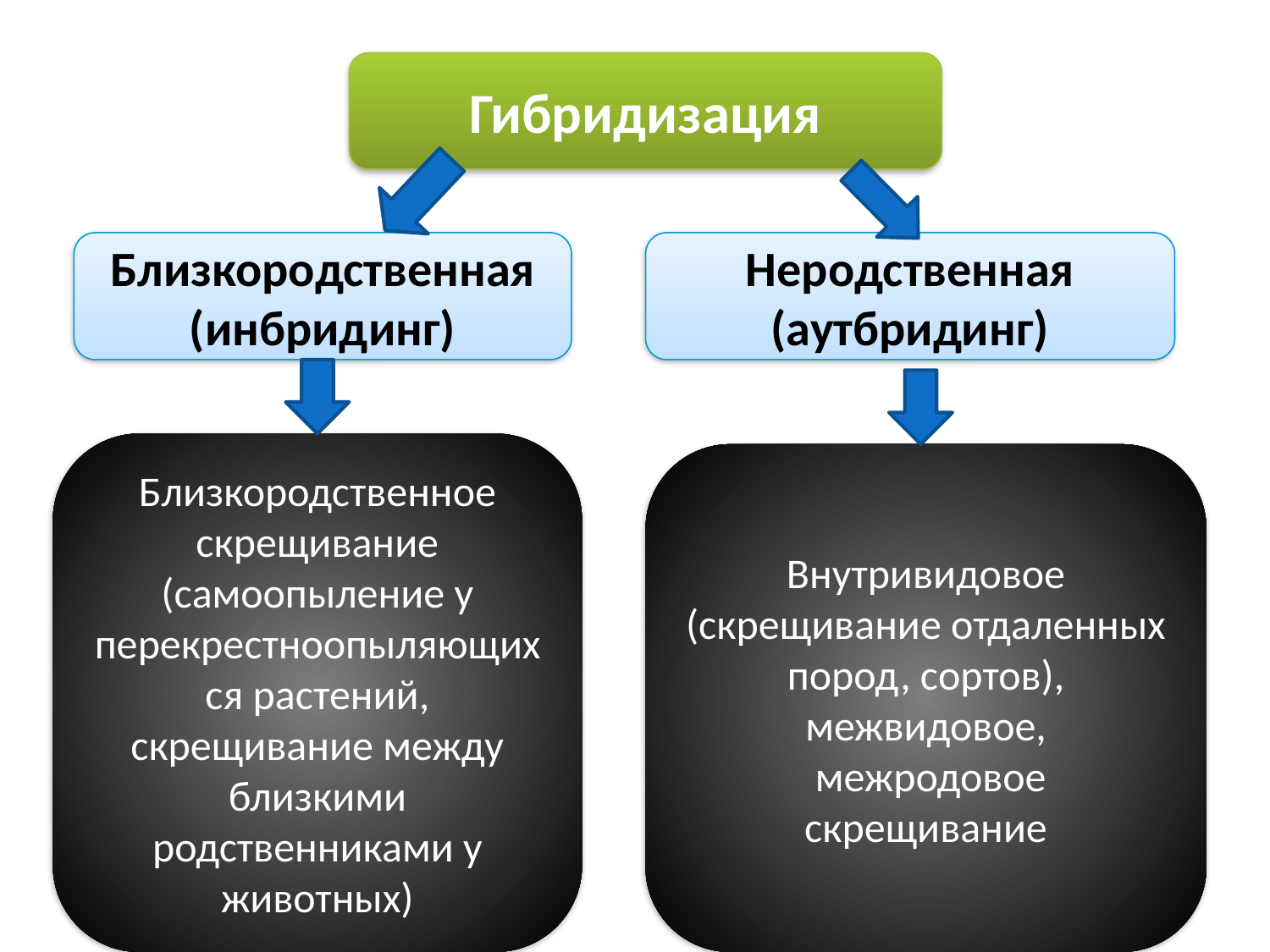

#
Гибридизация

Близкородственная (инбридинг)
Неродственная (аутбридинг)

Близкородственное скрещивание (самоопыление у перекрестноопыляющихся растений, скрещивание между близкими родственниками у животных)
Внутривидовое (скрещивание отдаленных пород, сортов), межвидовое,
 межродовое скрещивание